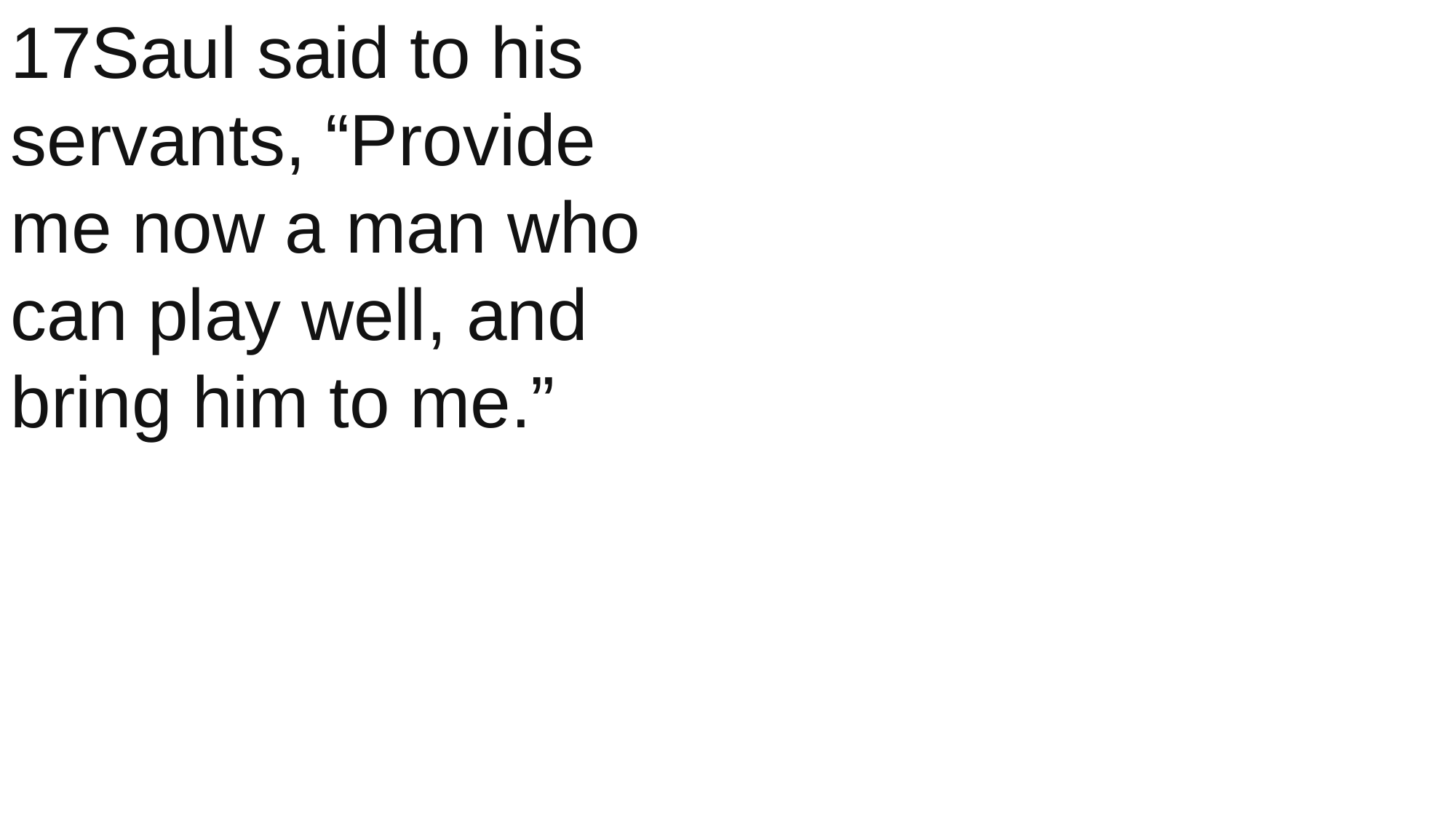

17Saul said to his servants, “Provide me now a man who can play well, and bring him to me.”